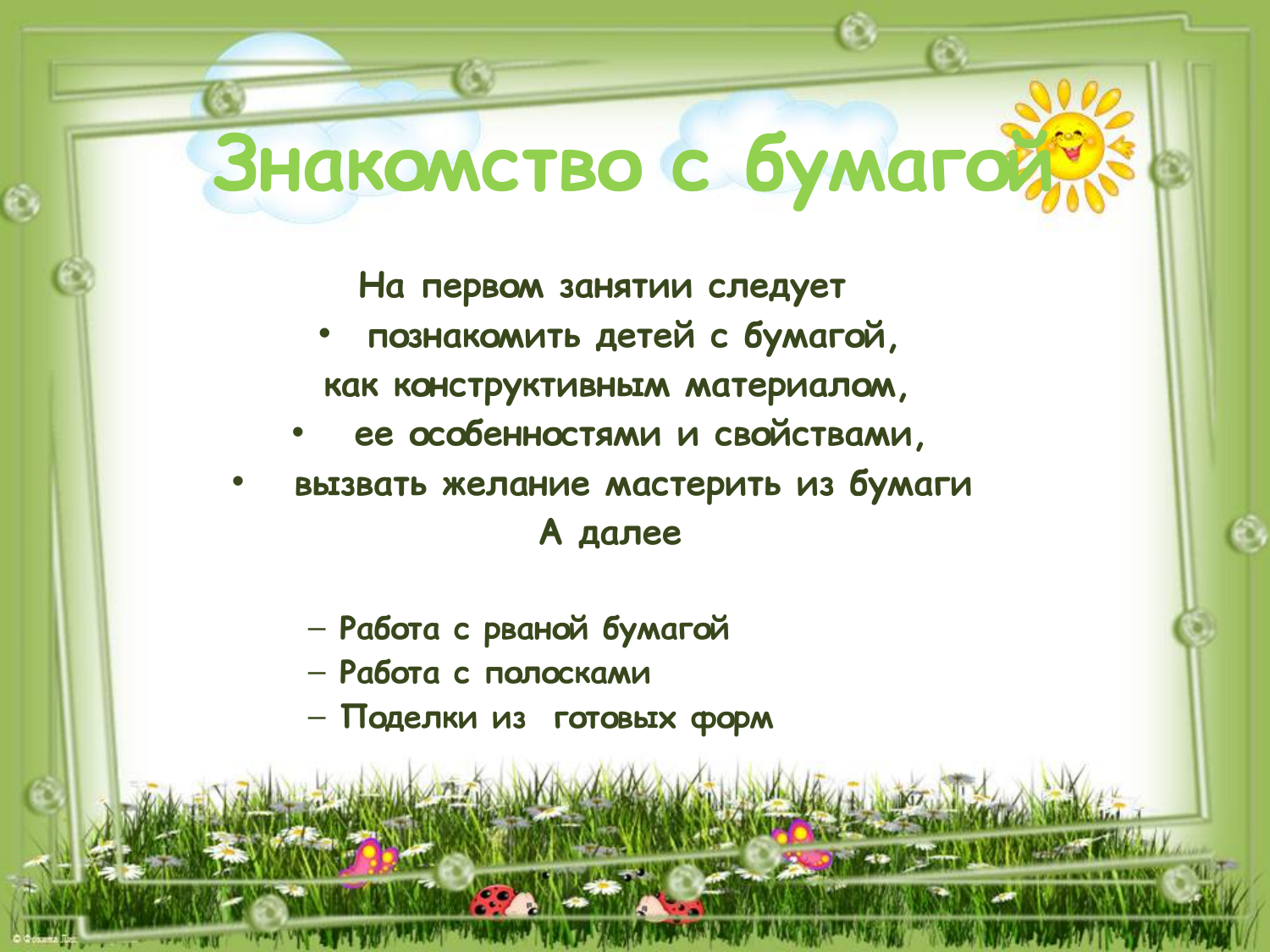

# Знакомство с бумагой
На первом занятии следует
познакомить детей с бумагой,
 как конструктивным материалом,
 ее особенностями и свойствами,
 вызвать желание мастерить из бумаги
А далее

Работа с рваной бумагой
Работа с полосками
Поделки из  готовых форм